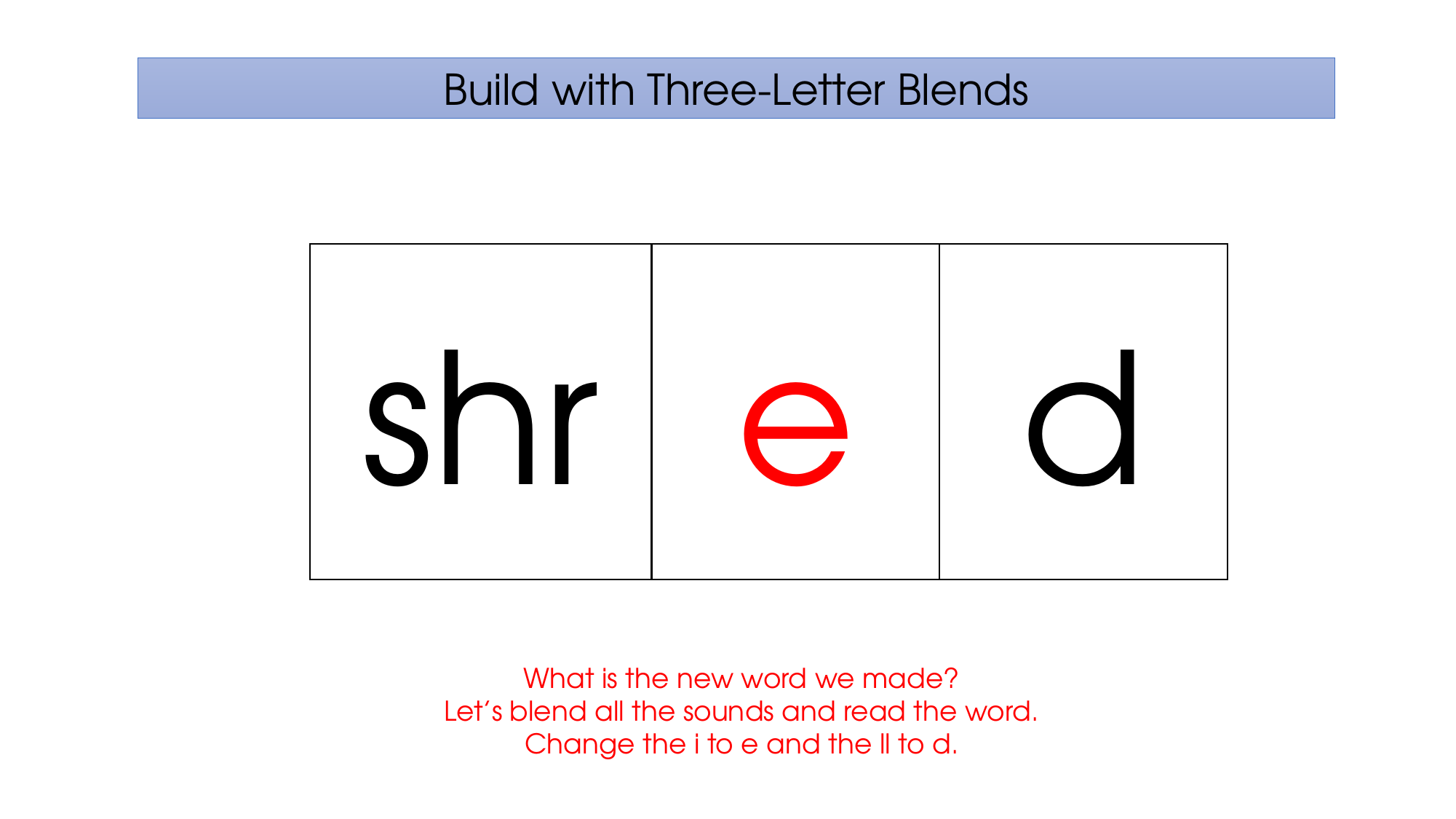

Build with Three-Letter Blends
shr
e
d
What is the new word we made?
Let’s blend all the sounds and read the word.
Change the i to e and the ll to d.